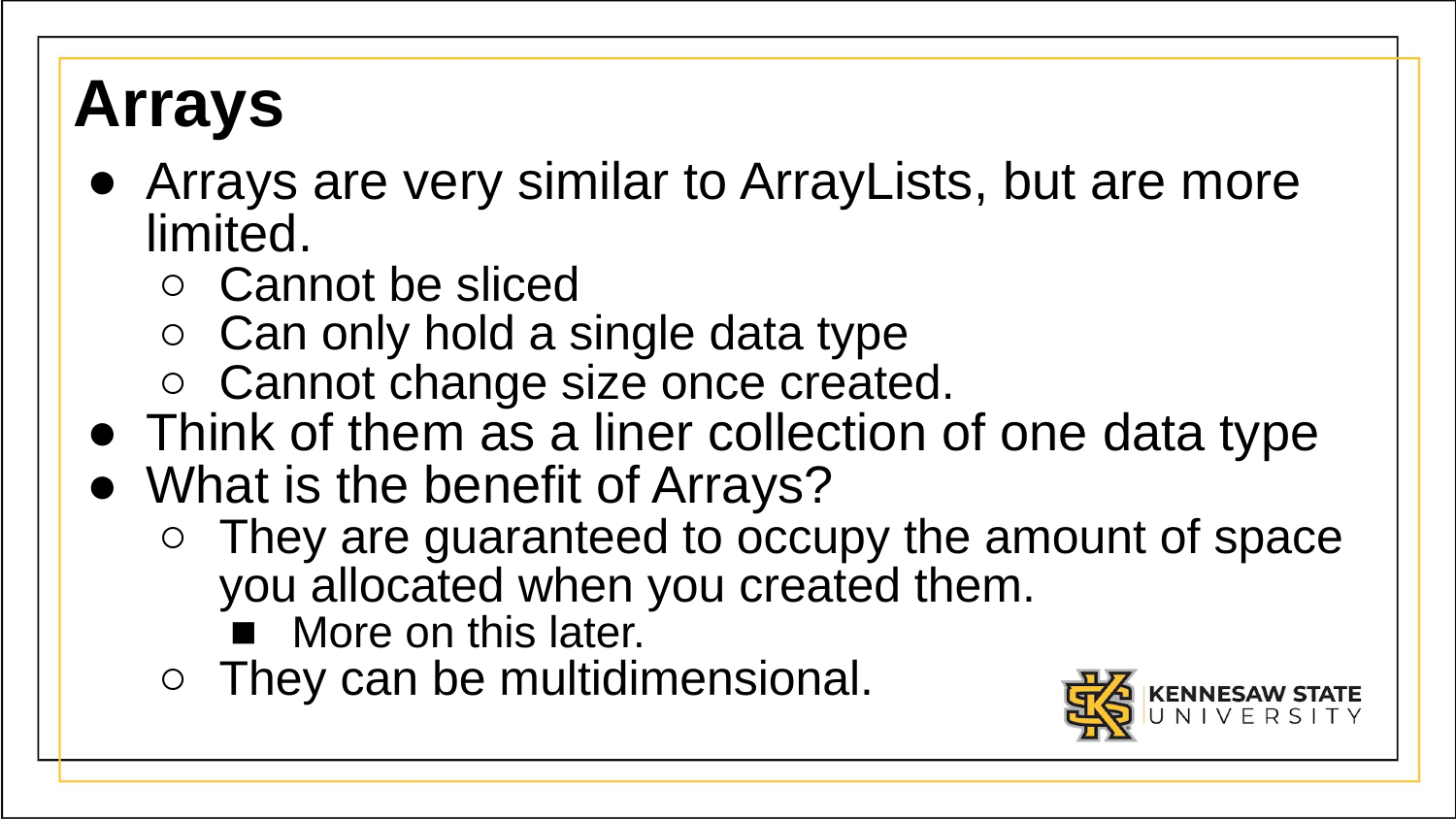

# Arrays
Arrays are very similar to ArrayLists, but are more limited.
Cannot be sliced
Can only hold a single data type
Cannot change size once created.
Think of them as a liner collection of one data type
What is the benefit of Arrays?
They are guaranteed to occupy the amount of space you allocated when you created them.
More on this later.
They can be multidimensional.